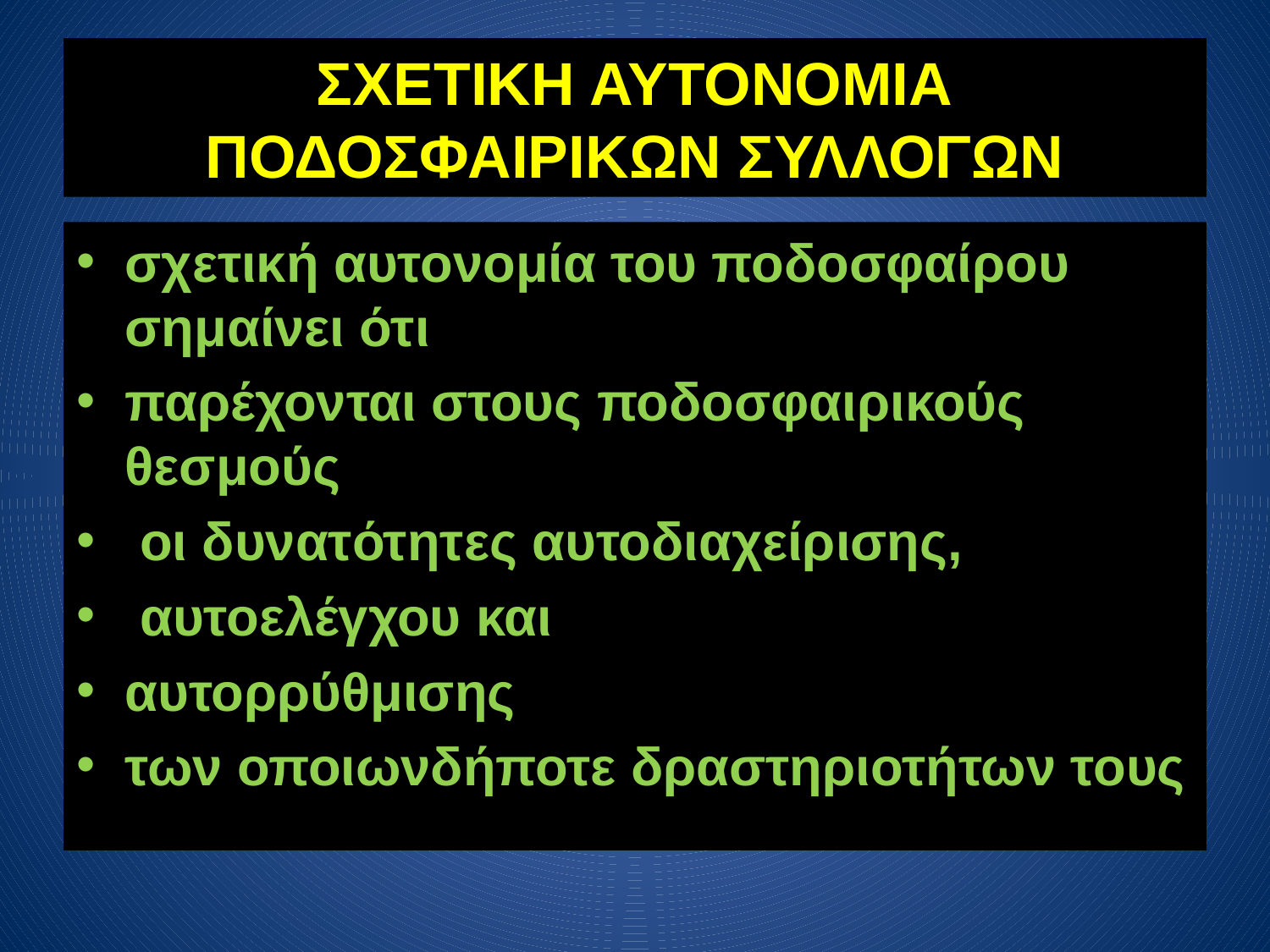

# ΣΧΕΤΙΚΗ ΑΥΤΟΝΟΜΙΑ ΠΟΔΟΣΦΑΙΡΙΚΩΝ ΣΥΛΛΟΓΩΝ
σχετική αυτονομία του ποδοσφαίρου σημαίνει ότι
παρέχονται στους ποδοσφαιρικούς θεσμούς
 οι δυνατότητες αυτοδιαχείρισης,
 αυτοελέγχου και
αυτορρύθμισης
των οποιωνδήποτε δραστηριοτήτων τους